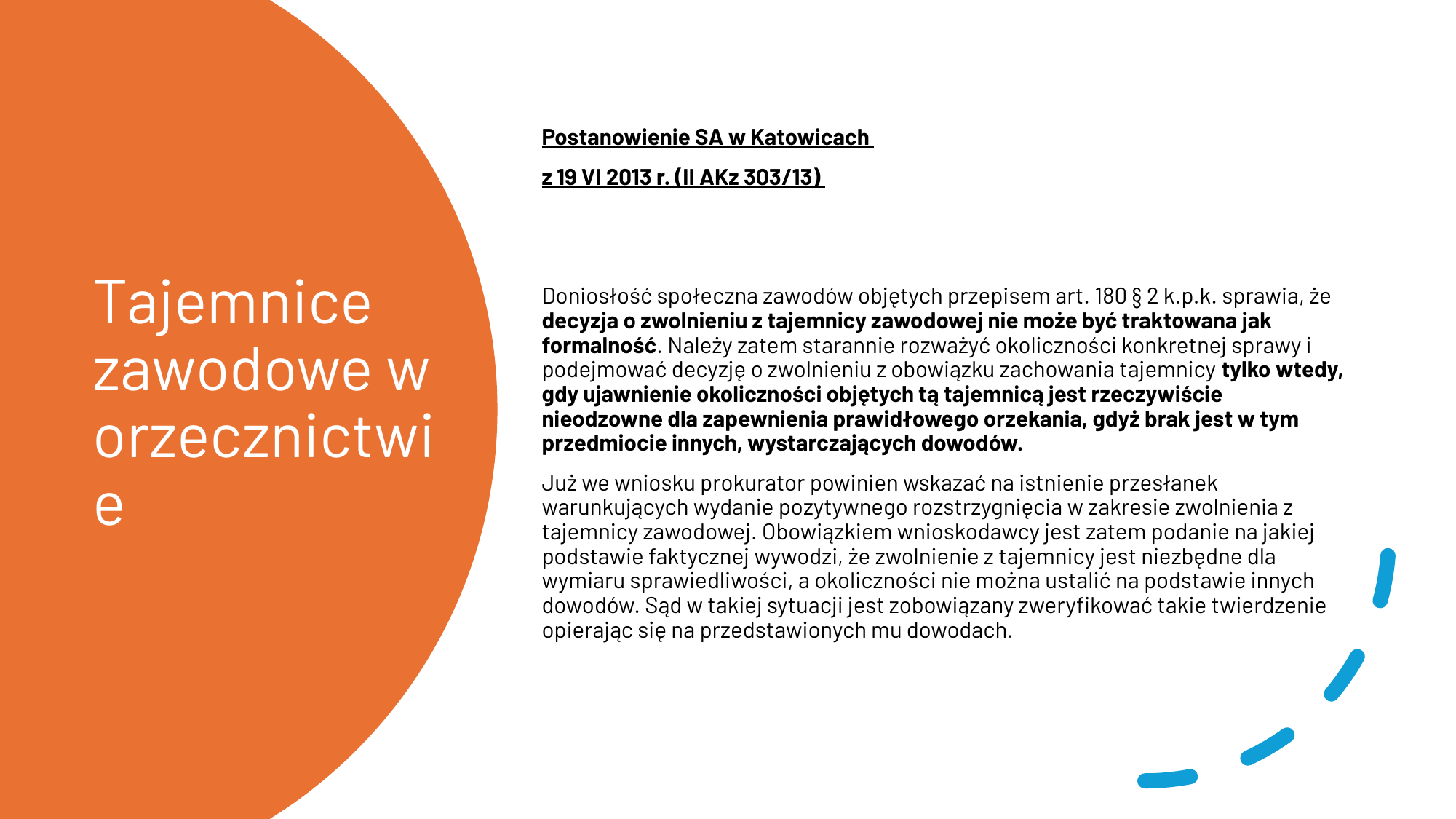

Postanowienie SA w Katowicach
z 19 VI 2013 r. (II AKz 303/13)

Doniosłość społeczna zawodów objętych przepisem art. 180 § 2 k.p.k. sprawia, że decyzja o zwolnieniu z tajemnicy zawodowej nie może być traktowana jak formalność. Należy zatem starannie rozważyć okoliczności konkretnej sprawy i podejmować decyzję o zwolnieniu z obowiązku zachowania tajemnicy tylko wtedy, gdy ujawnienie okoliczności objętych tą tajemnicą jest rzeczywiście nieodzowne dla zapewnienia prawidłowego orzekania, gdyż brak jest w tym przedmiocie innych, wystarczających dowodów.
Już we wniosku prokurator powinien wskazać na istnienie przesłanek warunkujących wydanie pozytywnego rozstrzygnięcia w zakresie zwolnienia z tajemnicy zawodowej. Obowiązkiem wnioskodawcy jest zatem podanie na jakiej podstawie faktycznej wywodzi, że zwolnienie z tajemnicy jest niezbędne dla wymiaru sprawiedliwości, a okoliczności nie można ustalić na podstawie innych dowodów. Sąd w takiej sytuacji jest zobowiązany zweryfikować takie twierdzenie opierając się na przedstawionych mu dowodach.

# Tajemnice zawodowe w orzecznictwie